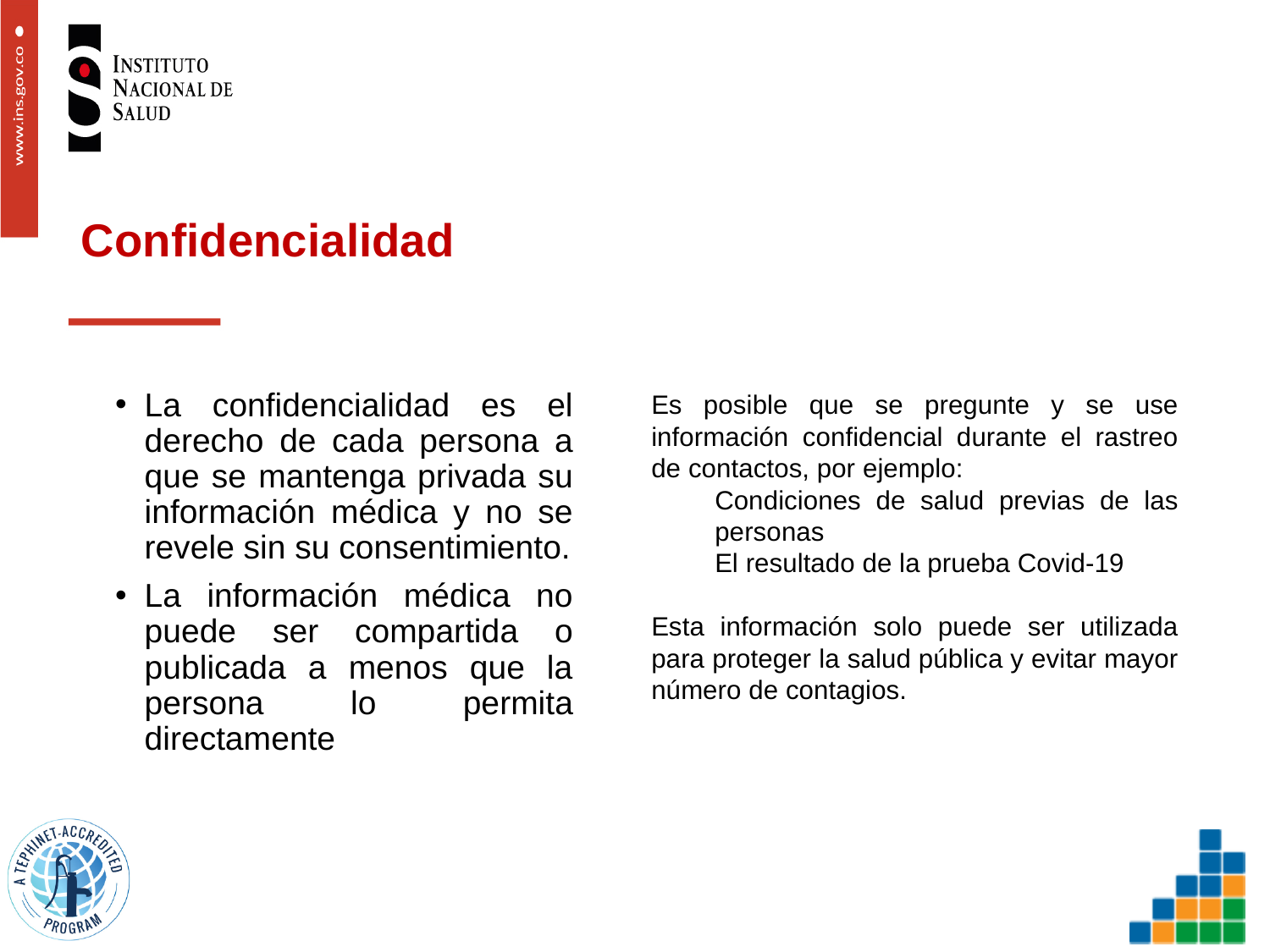

# Confidencialidad
Es posible que se pregunte y se use información confidencial durante el rastreo de contactos, por ejemplo:
Condiciones de salud previas de las personas
El resultado de la prueba Covid-19

Esta información solo puede ser utilizada para proteger la salud pública y evitar mayor número de contagios.

La confidencialidad es el derecho de cada persona a que se mantenga privada su información médica y no se revele sin su consentimiento.
La información médica no puede ser compartida o publicada a menos que la persona lo permita directamente